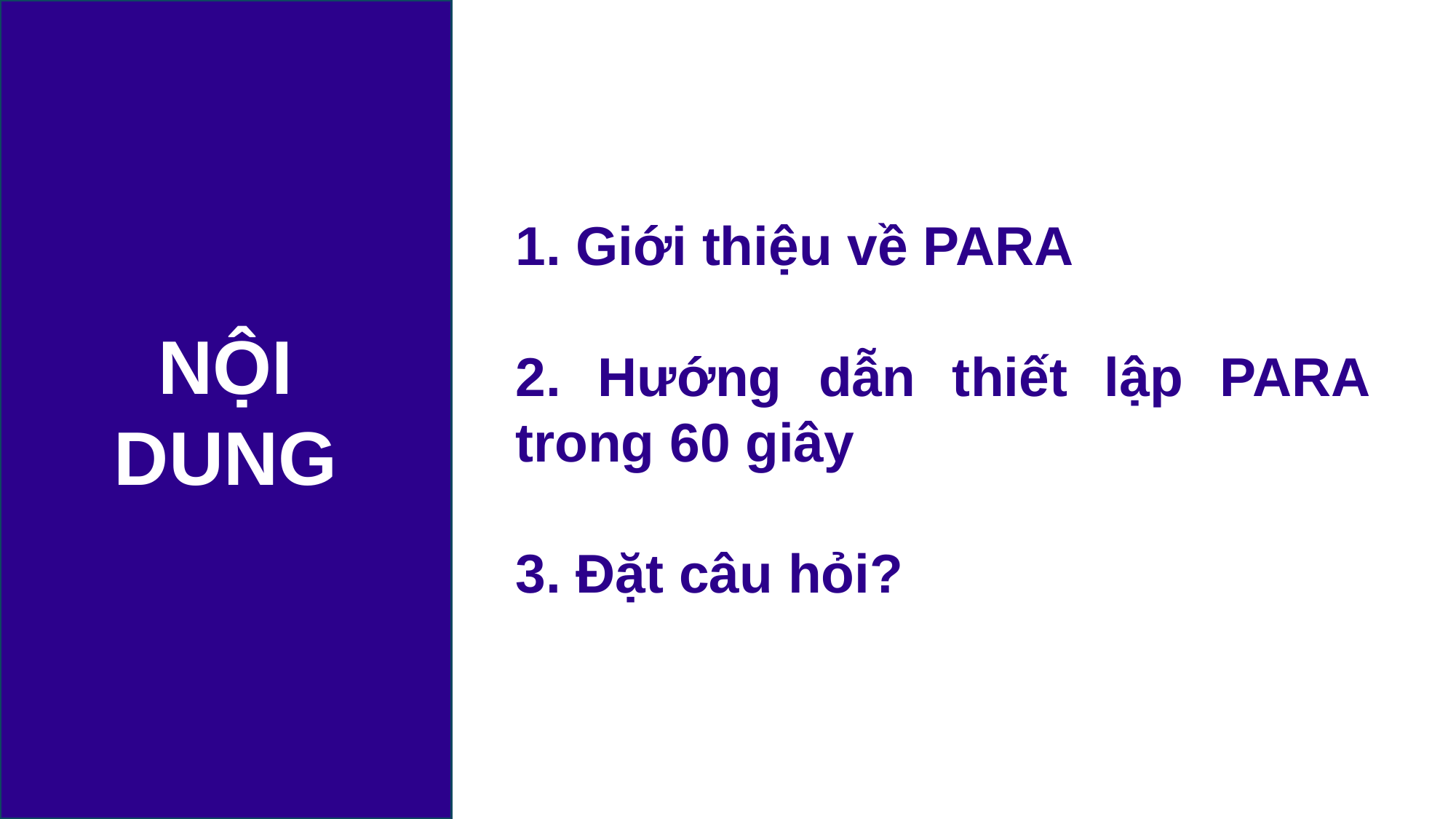

# NỘI DUNG
 Giới thiệu về PARA

2. Hướng dẫn thiết lập PARA trong 60 giây

3. Đặt câu hỏi?